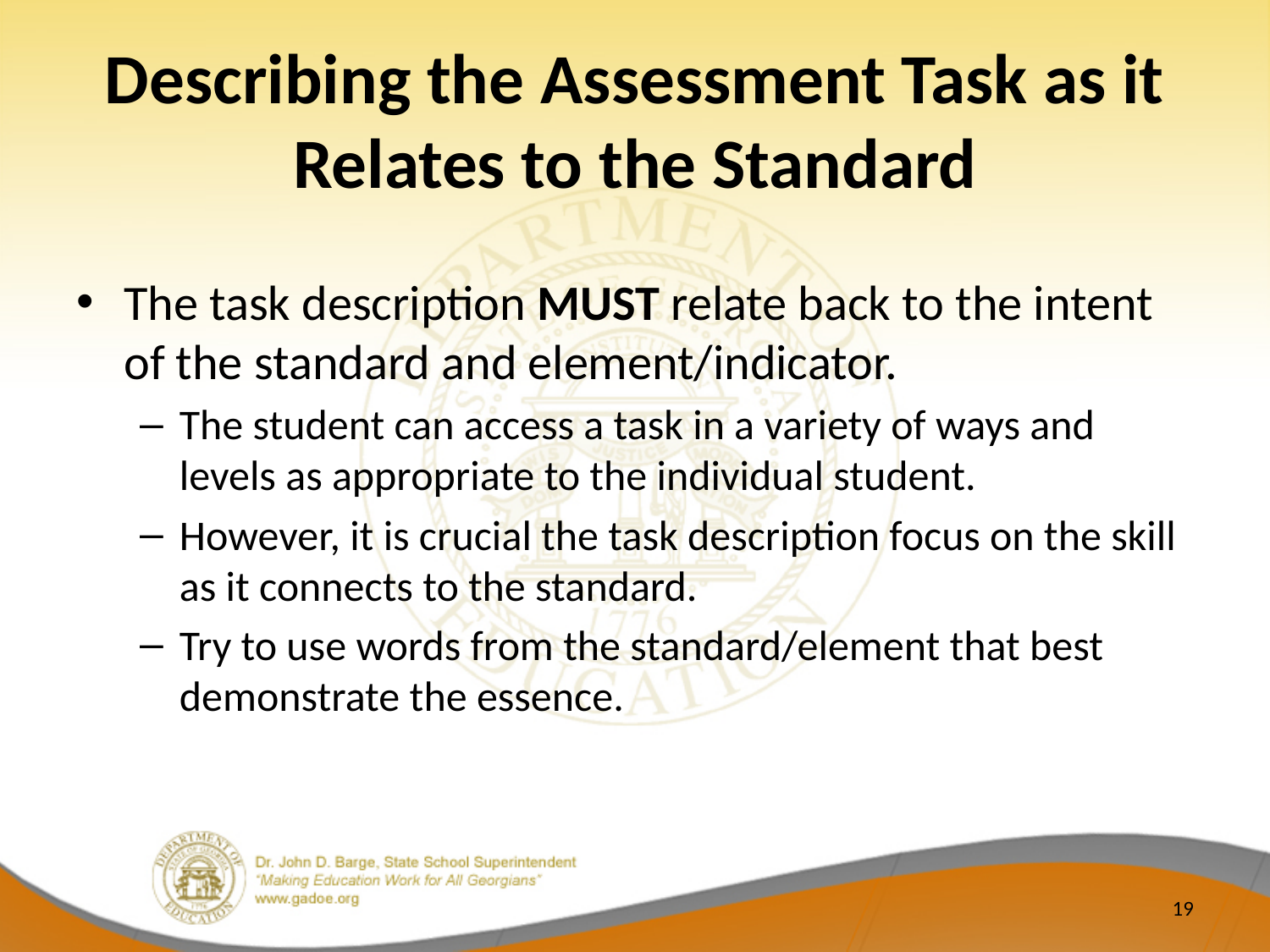

# Describing the Assessment Task as it Relates to the Standard
The task description MUST relate back to the intent of the standard and element/indicator.
The student can access a task in a variety of ways and levels as appropriate to the individual student.
However, it is crucial the task description focus on the skill as it connects to the standard.
Try to use words from the standard/element that best demonstrate the essence.
19